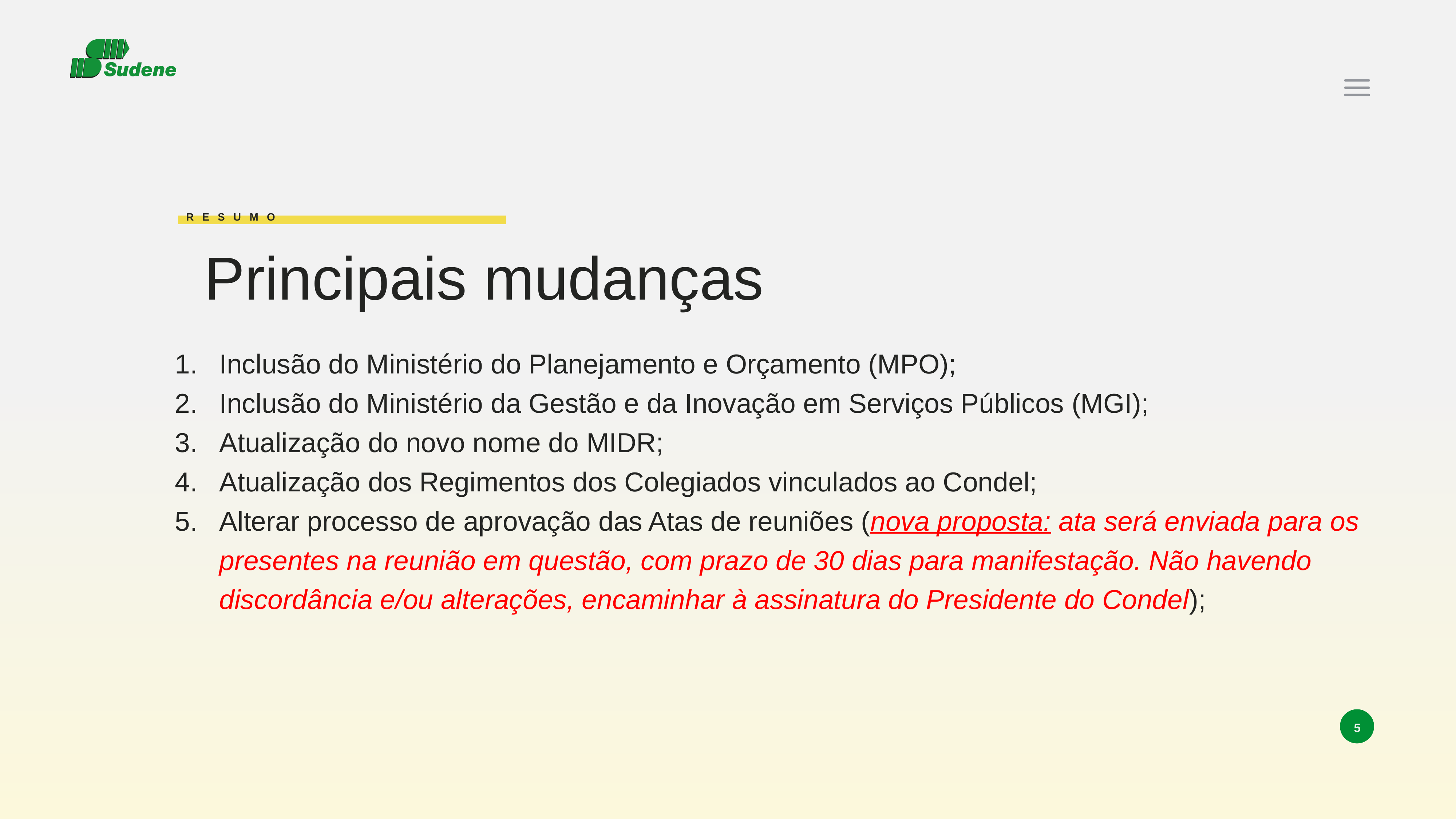

resumo

Principais mudanças
Inclusão do Ministério do Planejamento e Orçamento (MPO);
Inclusão do Ministério da Gestão e da Inovação em Serviços Públicos (MGI);
Atualização do novo nome do MIDR;
Atualização dos Regimentos dos Colegiados vinculados ao Condel;
Alterar processo de aprovação das Atas de reuniões (nova proposta: ata será enviada para os presentes na reunião em questão, com prazo de 30 dias para manifestação. Não havendo discordância e/ou alterações, encaminhar à assinatura do Presidente do Condel);
5